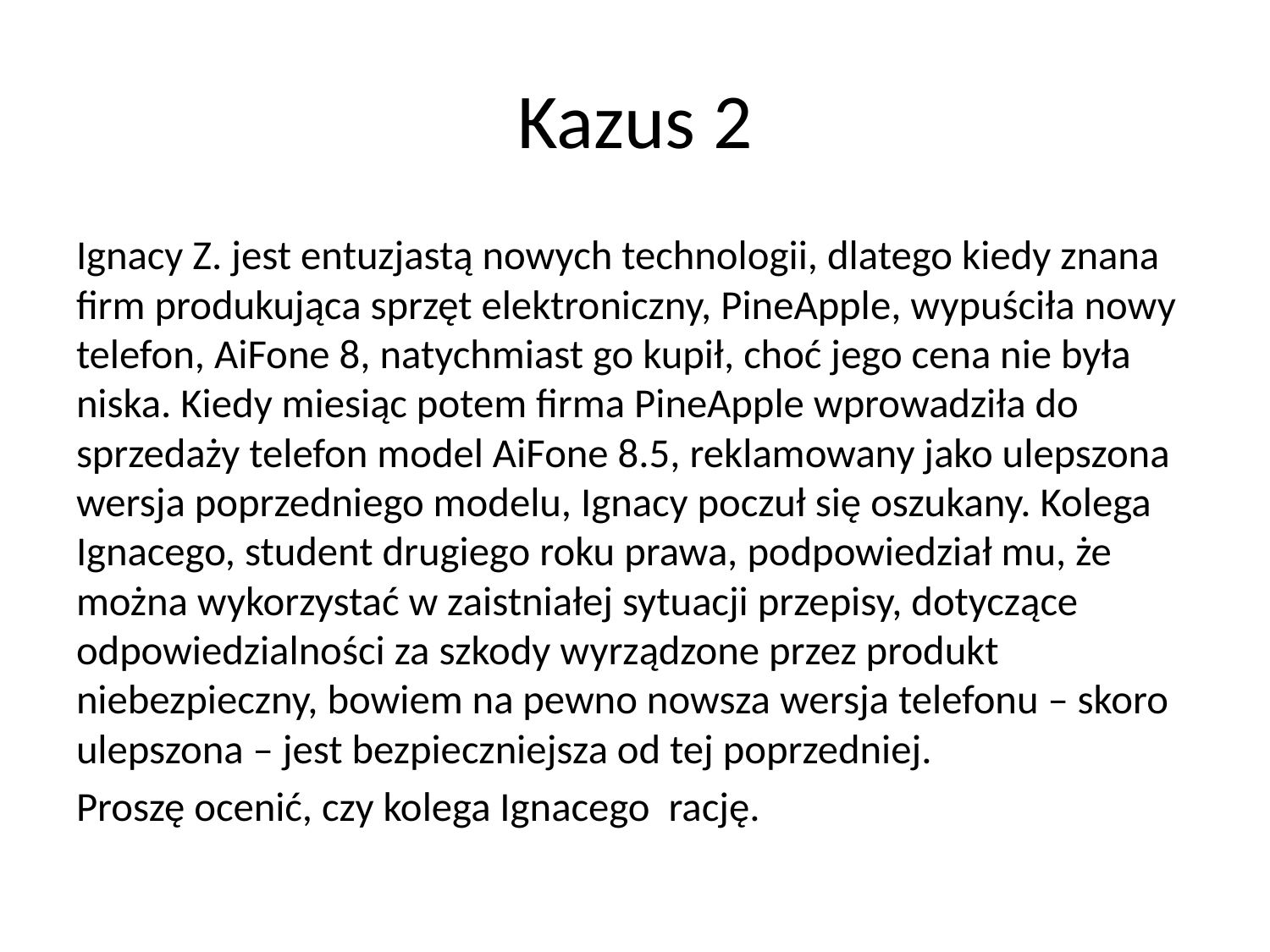

# Kazus 2
Ignacy Z. jest entuzjastą nowych technologii, dlatego kiedy znana firm produkująca sprzęt elektroniczny, PineApple, wypuściła nowy telefon, AiFone 8, natychmiast go kupił, choć jego cena nie była niska. Kiedy miesiąc potem firma PineApple wprowadziła do sprzedaży telefon model AiFone 8.5, reklamowany jako ulepszona wersja poprzedniego modelu, Ignacy poczuł się oszukany. Kolega Ignacego, student drugiego roku prawa, podpowiedział mu, że można wykorzystać w zaistniałej sytuacji przepisy, dotyczące odpowiedzialności za szkody wyrządzone przez produkt niebezpieczny, bowiem na pewno nowsza wersja telefonu – skoro ulepszona – jest bezpieczniejsza od tej poprzedniej.
Proszę ocenić, czy kolega Ignacego  rację.